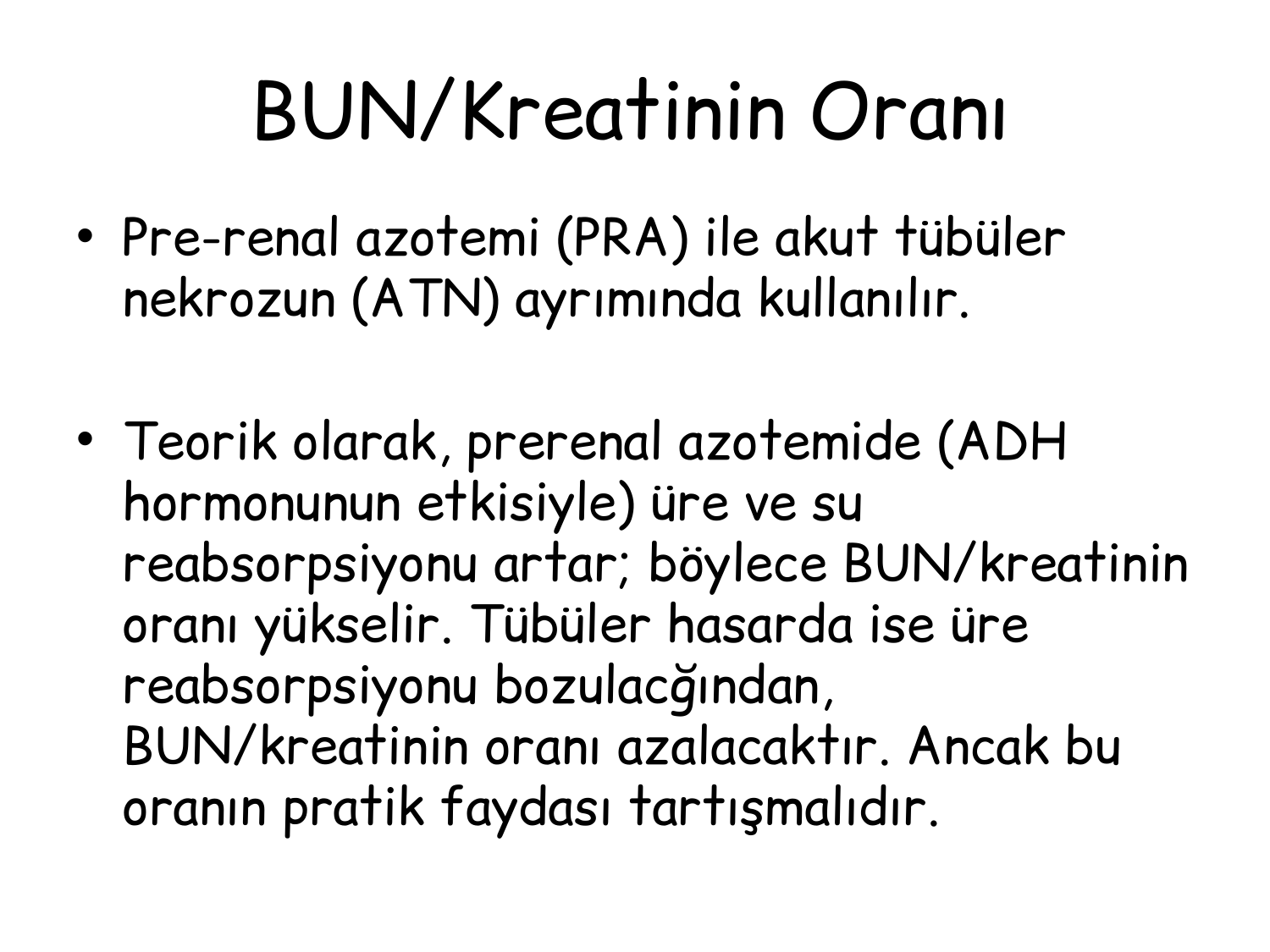

# BUN/Kreatinin Oranı
Pre-renal azotemi (PRA) ile akut tübüler nekrozun (ATN) ayrımında kullanılır.

Teorik olarak, prerenal azotemide (ADH hormonunun etkisiyle) üre ve su reabsorpsiyonu artar; böylece BUN/kreatinin oranı yükselir. Tübüler hasarda ise üre reabsorpsiyonu bozulacğından, BUN/kreatinin oranı azalacaktır. Ancak bu oranın pratik faydası tartışmalıdır.